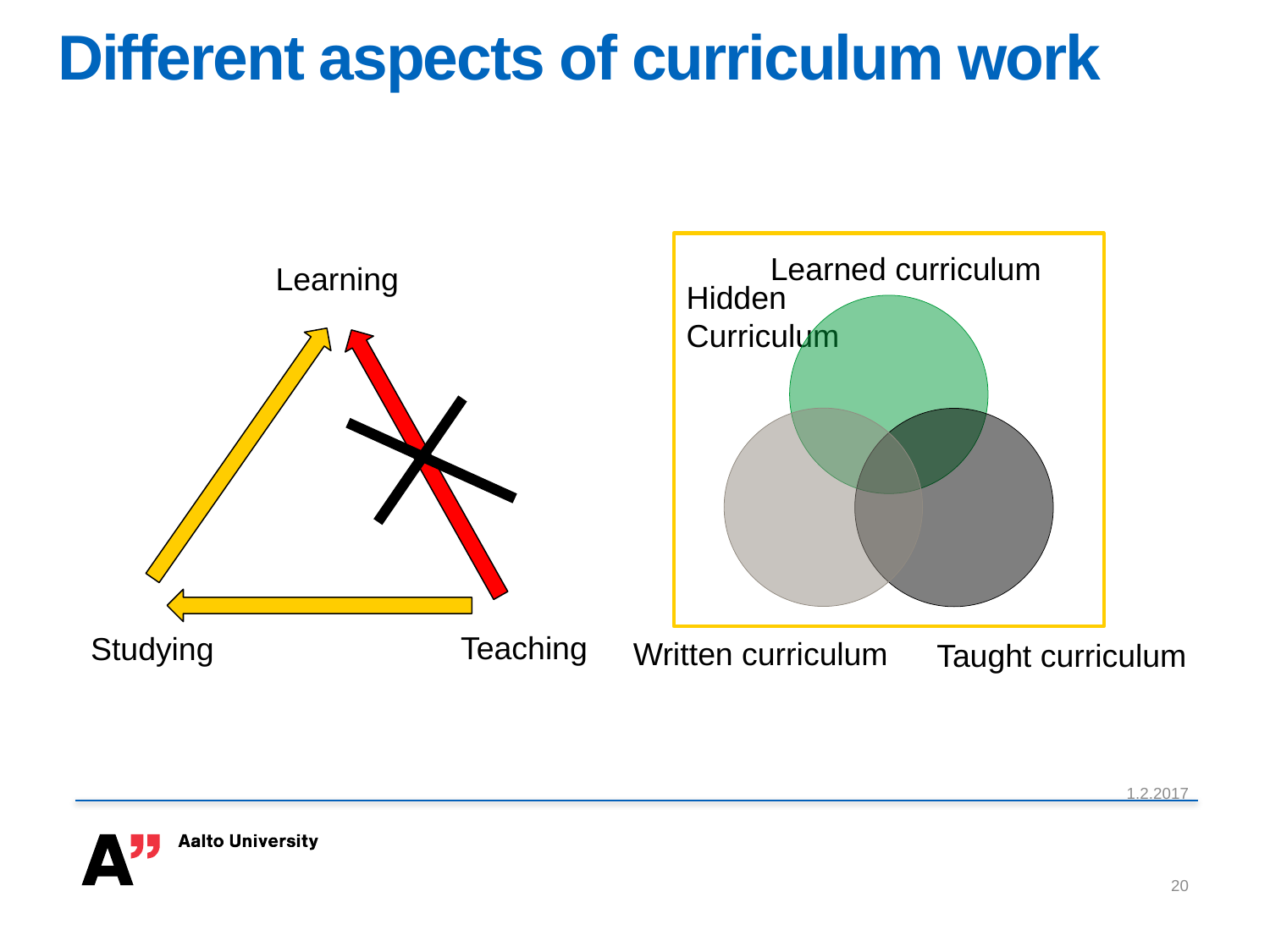

# Different aspects of curriculum work

Hidden
Curriculum

Learned curriculum
Learning

Teaching
Studying
Written curriculum
Taught curriculum
1.2.2017
20